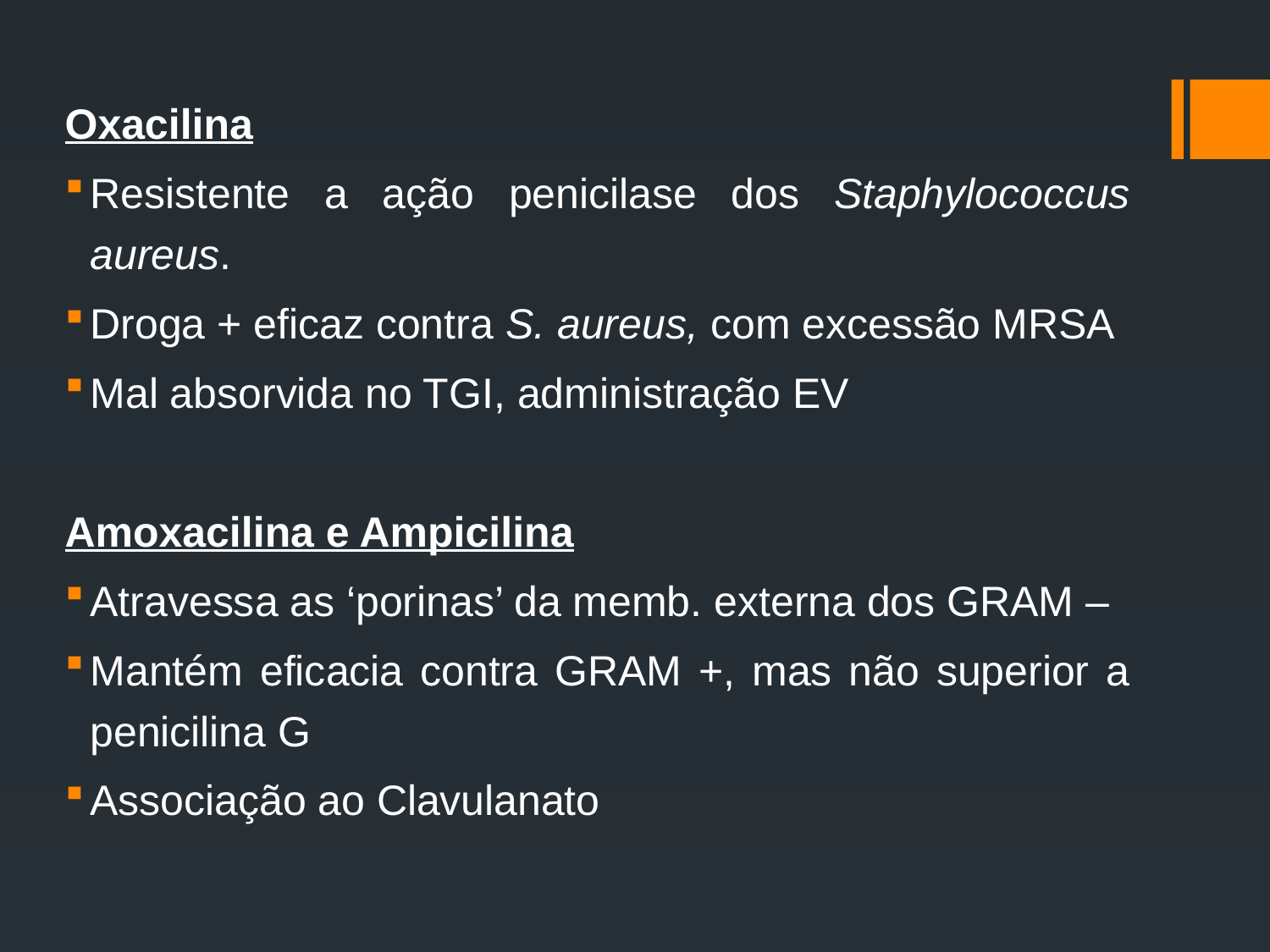

Oxacilina
Resistente a ação penicilase dos Staphylococcus aureus.
Droga + eficaz contra S. aureus, com excessão MRSA
Mal absorvida no TGI, administração EV

Amoxacilina e Ampicilina
Atravessa as ‘porinas’ da memb. externa dos GRAM –
Mantém eficacia contra GRAM +, mas não superior a penicilina G
Associação ao Clavulanato